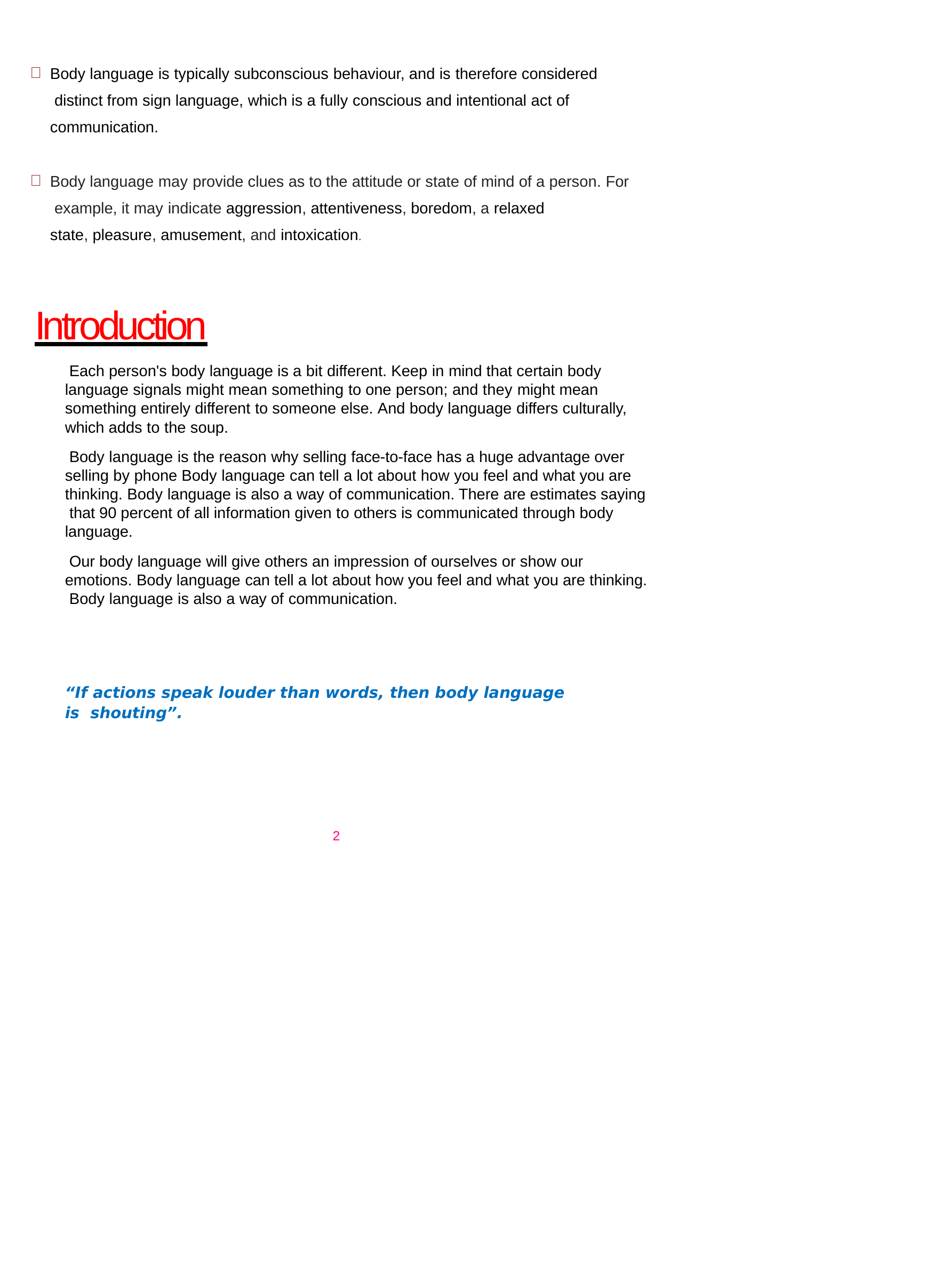

Body language is typically subconscious behaviour, and is therefore considered  distinct from sign language, which is a fully conscious and intentional act of  communication.

Body language may provide clues as to the attitude or state of mind of a person. For  example, it may indicate aggression, attentiveness, boredom, a relaxed
state, pleasure, amusement, and intoxication.
Introduction
Each person's body language is a bit different. Keep in mind that certain body  language signals might mean something to one person; and they might mean  something entirely different to someone else. And body language differs culturally,  which adds to the soup.
Body language is the reason why selling face-to-face has a huge advantage over  selling by phone Body language can tell a lot about how you feel and what you are  thinking. Body language is also a way of communication. There are estimates saying  that 90 percent of all information given to others is communicated through body  language.
Our body language will give others an impression of ourselves or show our  emotions. Body language can tell a lot about how you feel and what you are thinking.  Body language is also a way of communication.
“If actions speak louder than words, then body language is  shouting”.
2